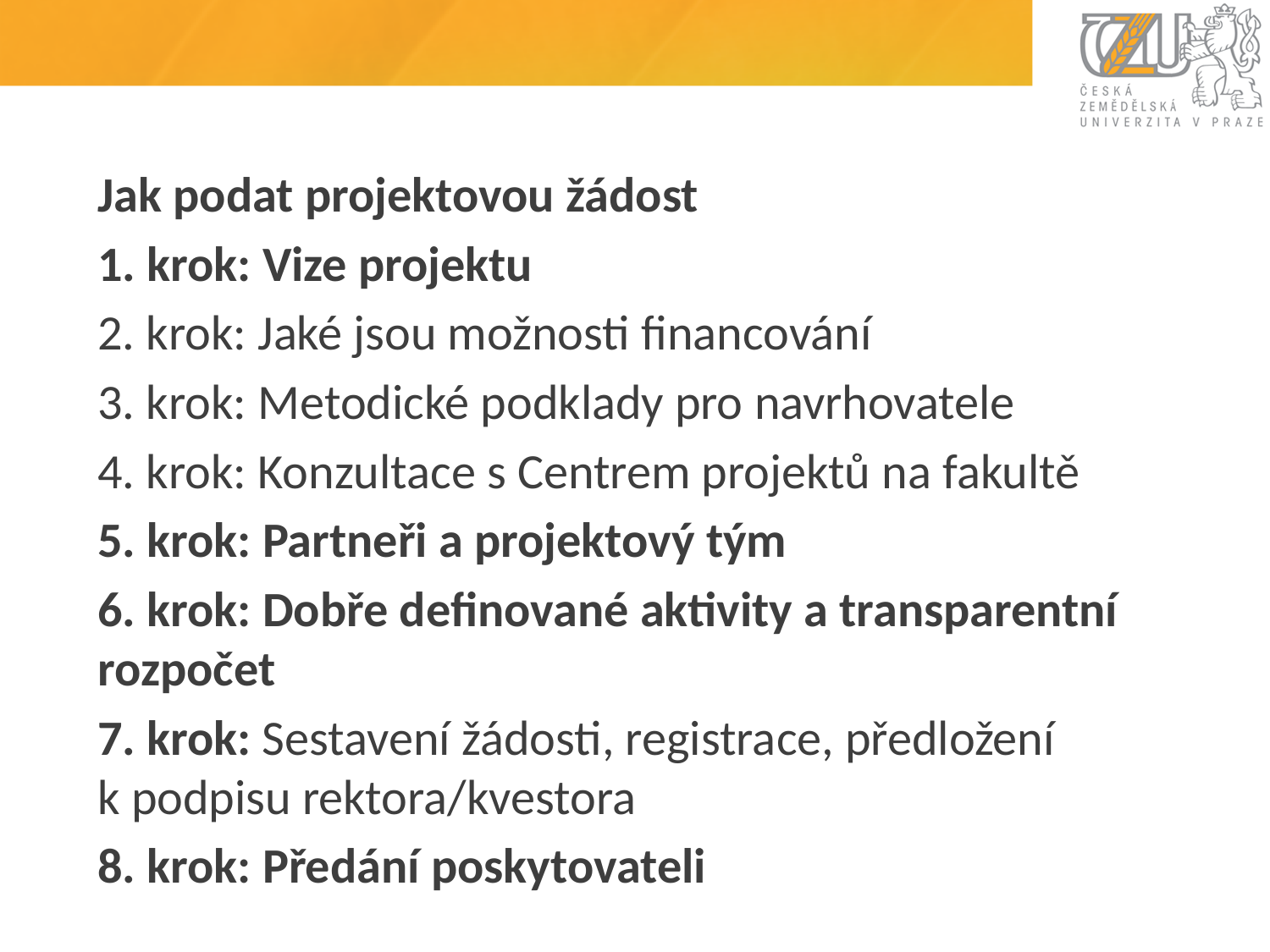

Jak podat projektovou žádost
1. krok: Vize projektu
2. krok: Jaké jsou možnosti financování
3. krok: Metodické podklady pro navrhovatele
4. krok: Konzultace s Centrem projektů na fakultě
5. krok: Partneři a projektový tým
6. krok: Dobře definované aktivity a transparentní rozpočet
7. krok: Sestavení žádosti, registrace, předložení
k podpisu rektora/kvestora
8. krok: Předání poskytovateli